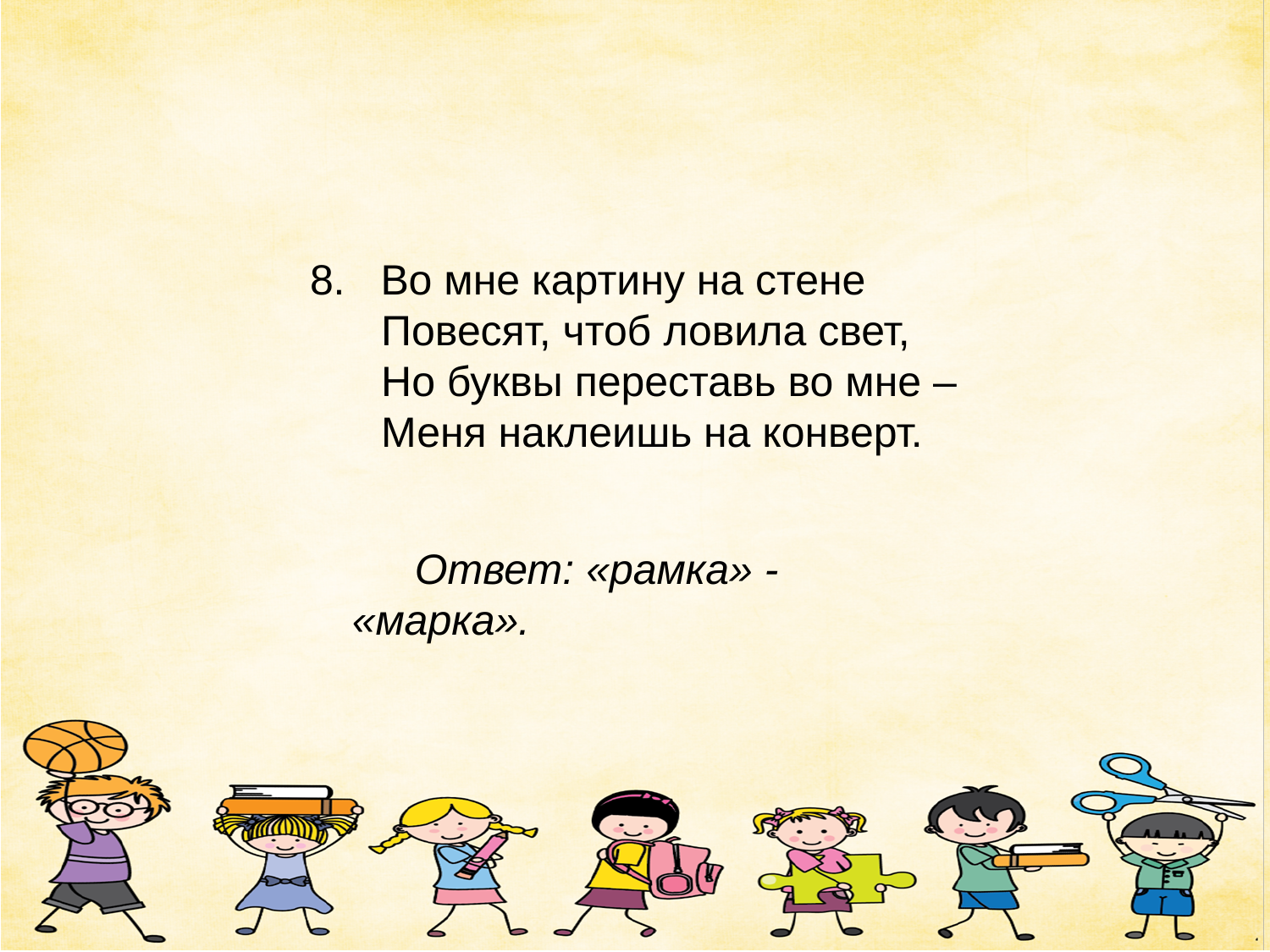

8.   Во мне картину на стене
      Повесят, чтоб ловила свет,
      Но буквы переставь во мне –
      Меня наклеишь на конверт.
Ответ: «рамка» - «марка».